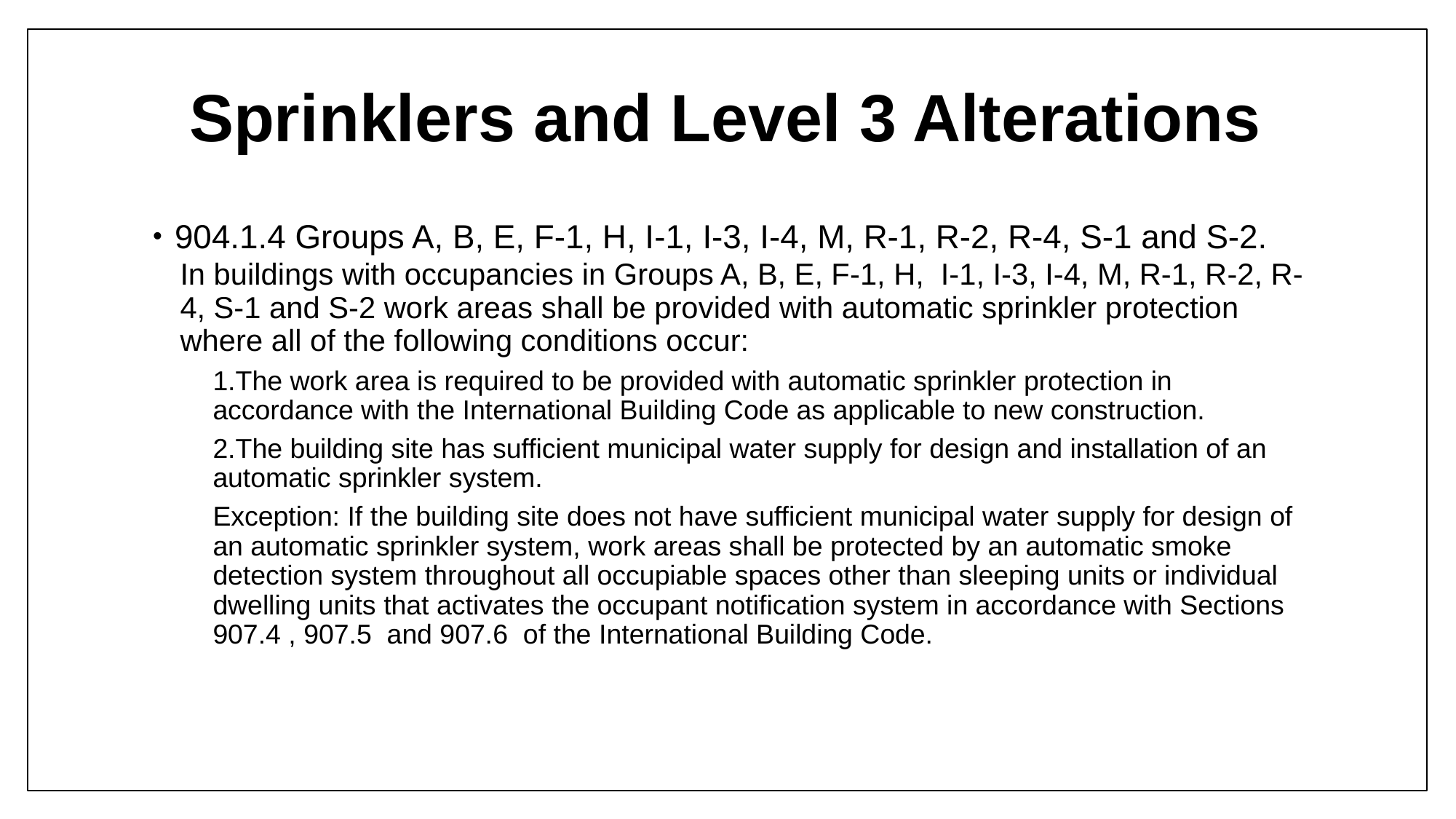

# Sprinklers and Level 3 Alterations
904.1.4 Groups A, B, E, F-1, H, I-1, I-3, I-4, M, R-1, R-2, R-4, S-1 and S-2.
In buildings with occupancies in Groups A, B, E, F-1, H,  I-1, I-3, I-4, M, R-1, R-2, R-4, S-1 and S-2 work areas shall be provided with automatic sprinkler protection where all of the following conditions occur:
1.The work area is required to be provided with automatic sprinkler protection in accordance with the International Building Code as applicable to new construction.
2.The building site has sufficient municipal water supply for design and installation of an automatic sprinkler system.
Exception: If the building site does not have sufficient municipal water supply for design of an automatic sprinkler system, work areas shall be protected by an automatic smoke detection system throughout all occupiable spaces other than sleeping units or individual dwelling units that activates the occupant notification system in accordance with Sections 907.4 , 907.5  and 907.6  of the International Building Code.